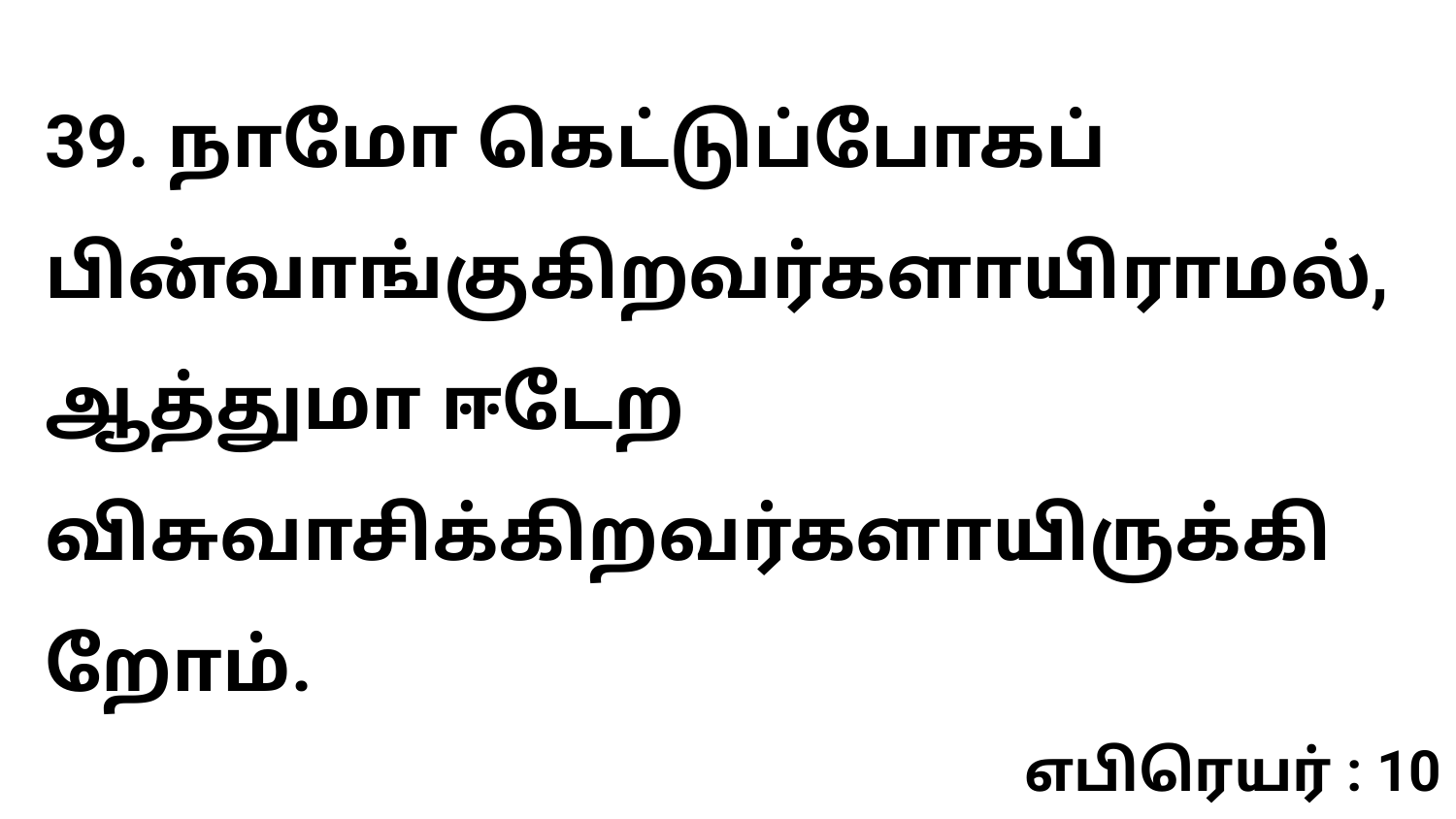

39. நாமோ கெட்டுப்போகப் பின்வாங்குகிறவர்களாயிராமல், ஆத்துமா ஈடேற விசுவாசிக்கிறவர்களாயிருக்கிறோம்.
எபிரெயர் : 10